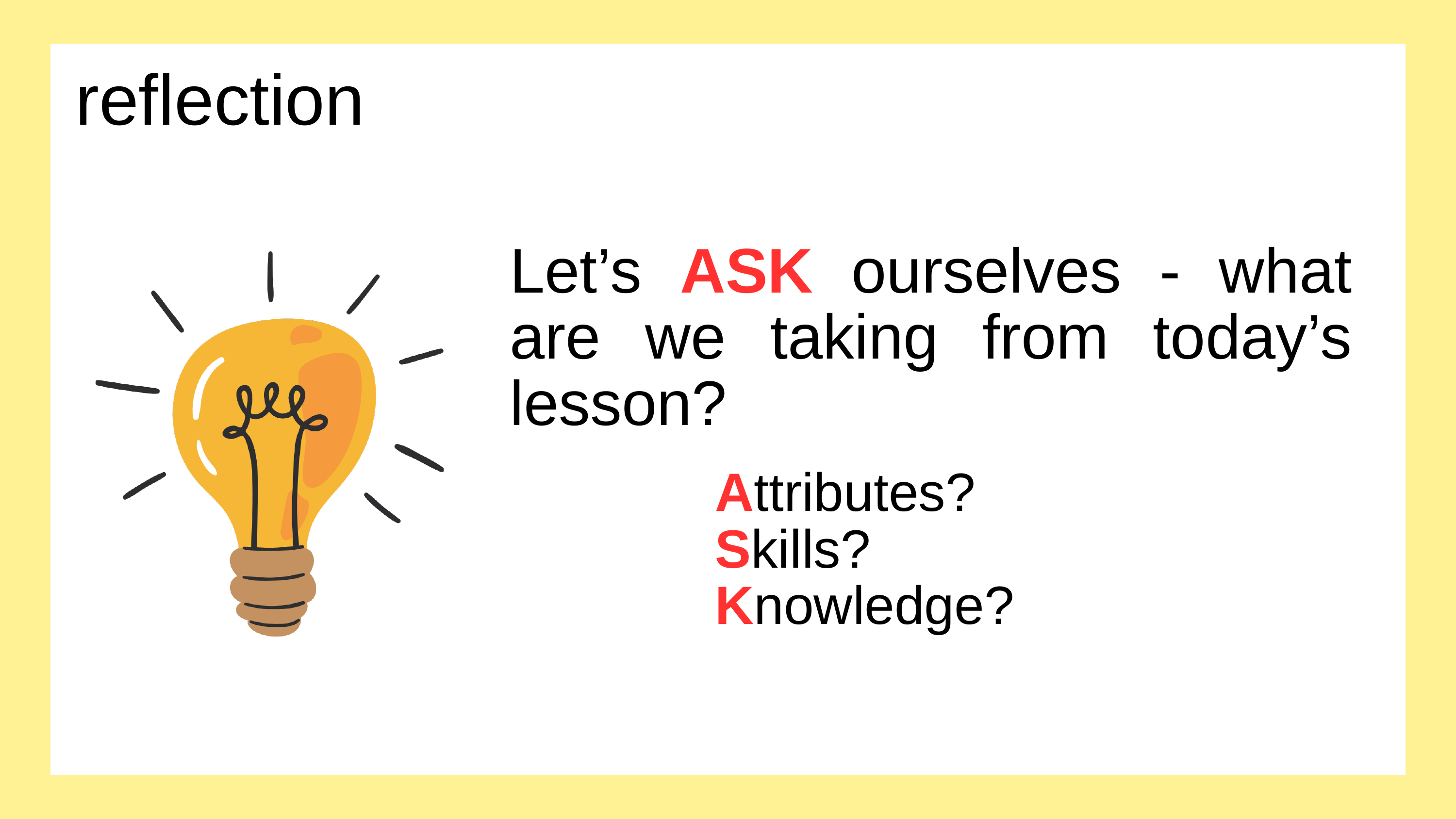

reflection
Let’s ASK ourselves - what are we taking from today’s lesson?

Attributes?
Skills?
Knowledge?